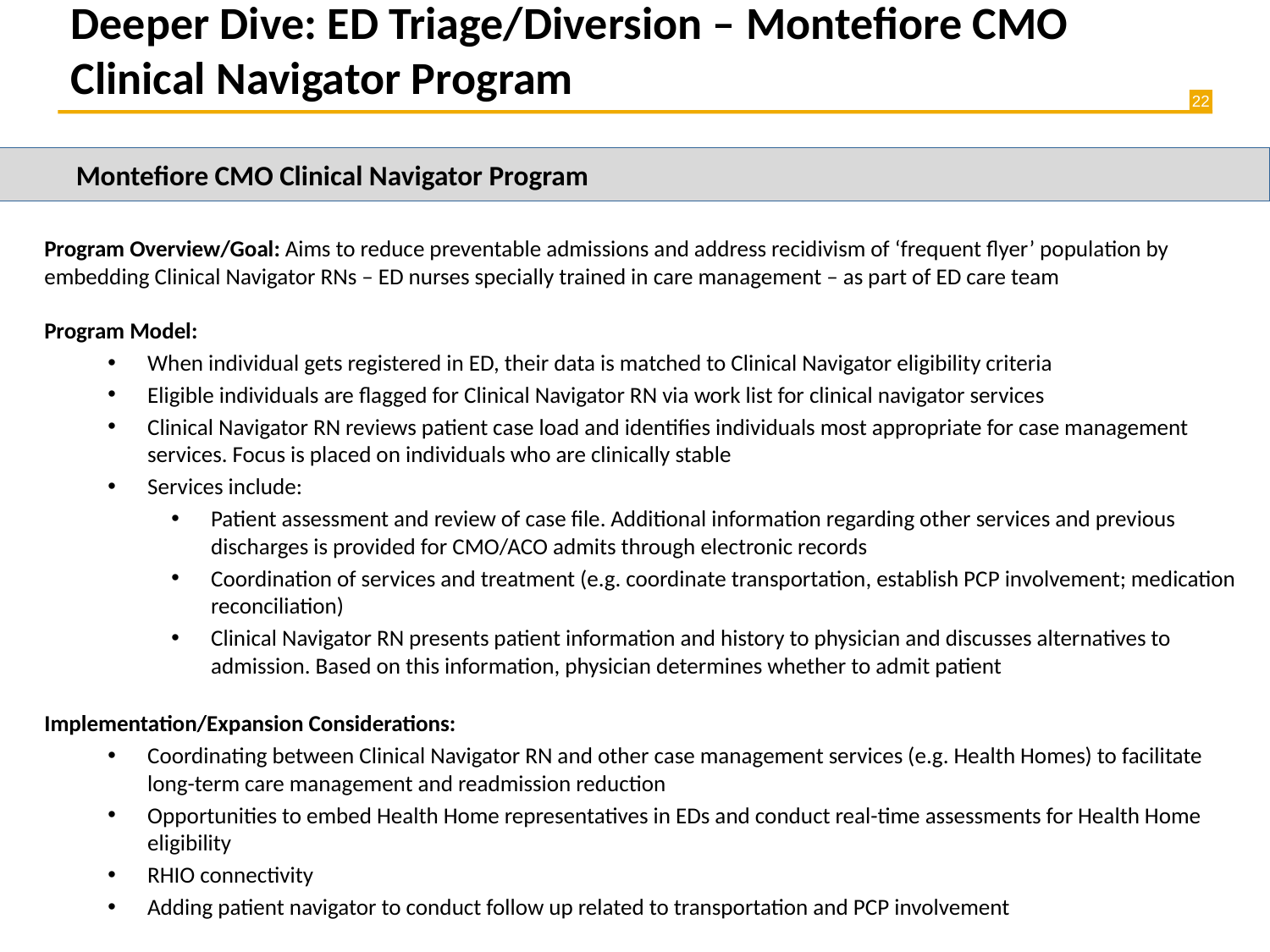

# Deeper Dive: ED Triage/Diversion – Montefiore CMO Clinical Navigator Program
Montefiore CMO Clinical Navigator Program
Program Overview/Goal: Aims to reduce preventable admissions and address recidivism of ‘frequent flyer’ population by embedding Clinical Navigator RNs – ED nurses specially trained in care management – as part of ED care team

Program Model:
When individual gets registered in ED, their data is matched to Clinical Navigator eligibility criteria
Eligible individuals are flagged for Clinical Navigator RN via work list for clinical navigator services
Clinical Navigator RN reviews patient case load and identifies individuals most appropriate for case management services. Focus is placed on individuals who are clinically stable
Services include:
Patient assessment and review of case file. Additional information regarding other services and previous discharges is provided for CMO/ACO admits through electronic records
Coordination of services and treatment (e.g. coordinate transportation, establish PCP involvement; medication reconciliation)
Clinical Navigator RN presents patient information and history to physician and discusses alternatives to admission. Based on this information, physician determines whether to admit patient
Implementation/Expansion Considerations:
Coordinating between Clinical Navigator RN and other case management services (e.g. Health Homes) to facilitate long-term care management and readmission reduction
Opportunities to embed Health Home representatives in EDs and conduct real-time assessments for Health Home eligibility
RHIO connectivity
Adding patient navigator to conduct follow up related to transportation and PCP involvement